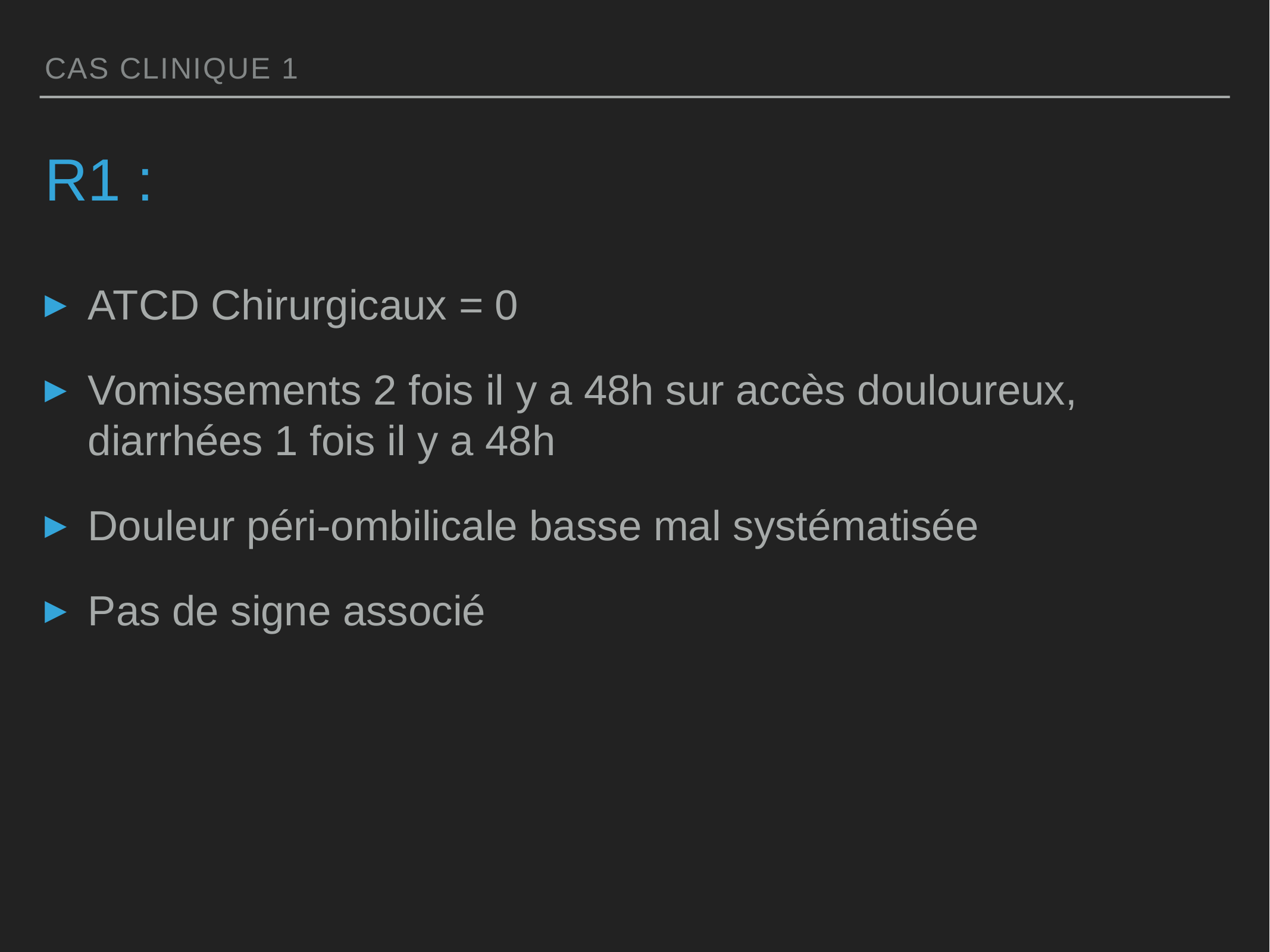

CAS clinique 1
# R1 :
ATCD Chirurgicaux = 0
Vomissements 2 fois il y a 48h sur accès douloureux, diarrhées 1 fois il y a 48h
Douleur péri-ombilicale basse mal systématisée
Pas de signe associé